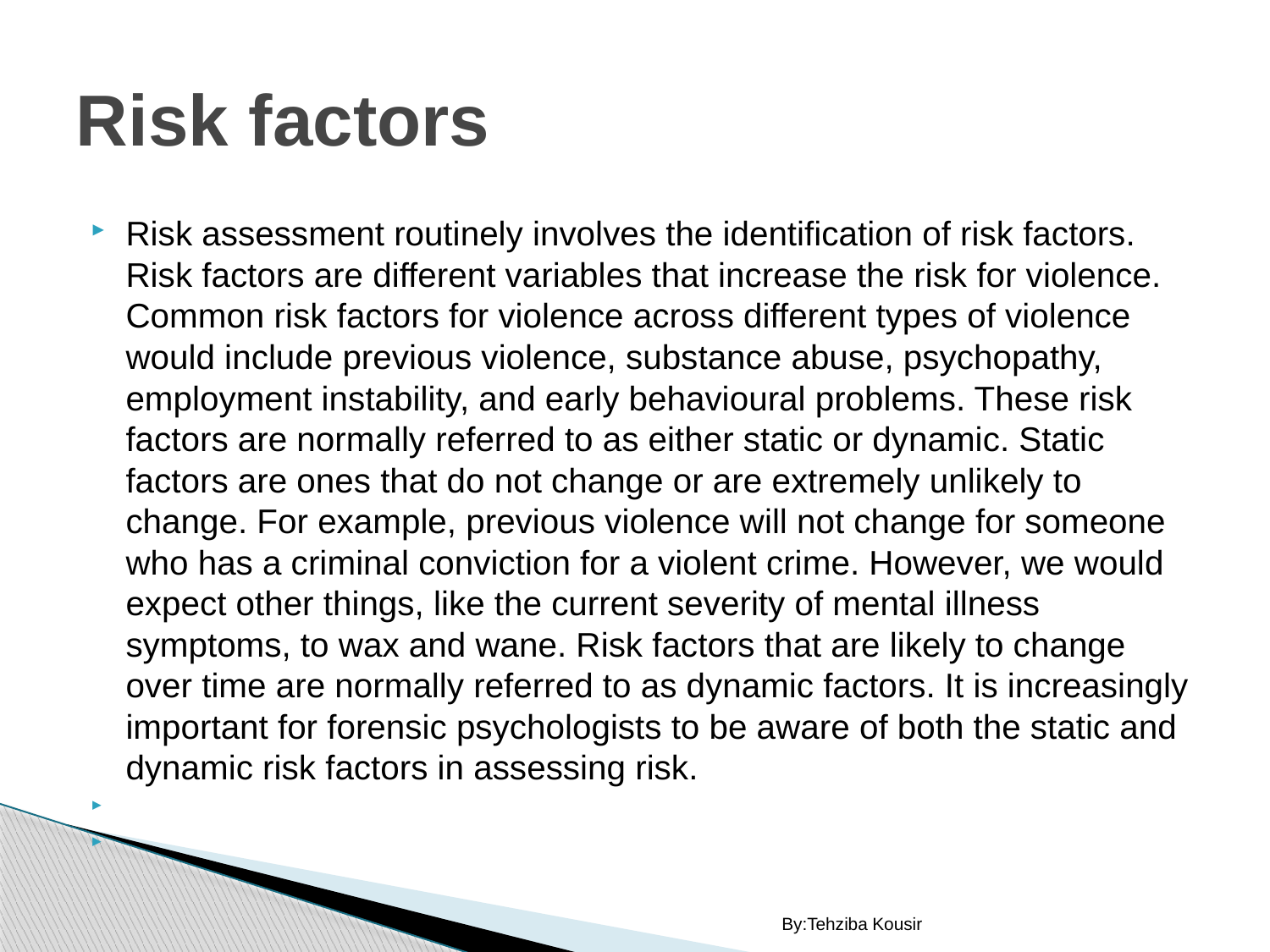

# Risk factors
Risk assessment routinely involves the identification of risk factors. Risk factors are different variables that increase the risk for violence. Common risk factors for violence across different types of violence would include previous violence, substance abuse, psychopathy, employment instability, and early behavioural problems. These risk factors are normally referred to as either static or dynamic. Static factors are ones that do not change or are extremely unlikely to change. For example, previous violence will not change for someone who has a criminal conviction for a violent crime. However, we would expect other things, like the current severity of mental illness symptoms, to wax and wane. Risk factors that are likely to change over time are normally referred to as dynamic factors. It is increasingly important for forensic psychologists to be aware of both the static and dynamic risk factors in assessing risk.

By:Tehziba Kousir